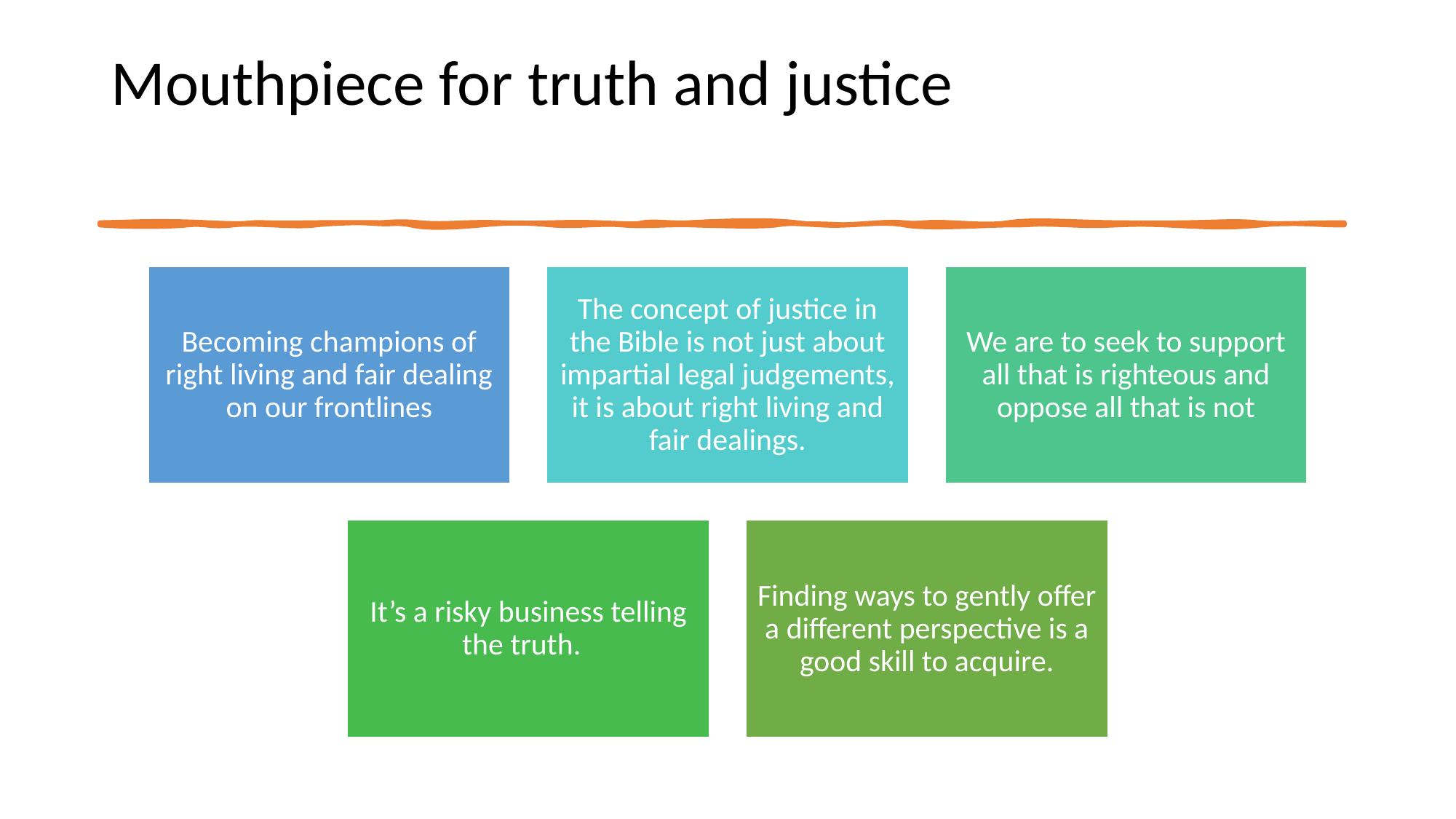

# Mouthpiece for truth and justice

Becoming champions of right living and fair dealing on our frontlines
The concept of justice in the Bible is not just about impartial legal judgements, it is about right living and fair dealings.
We are to seek to support all that is righteous and oppose all that is not
It’s a risky business telling the truth.
Finding ways to gently offer a different perspective is a good skill to acquire.